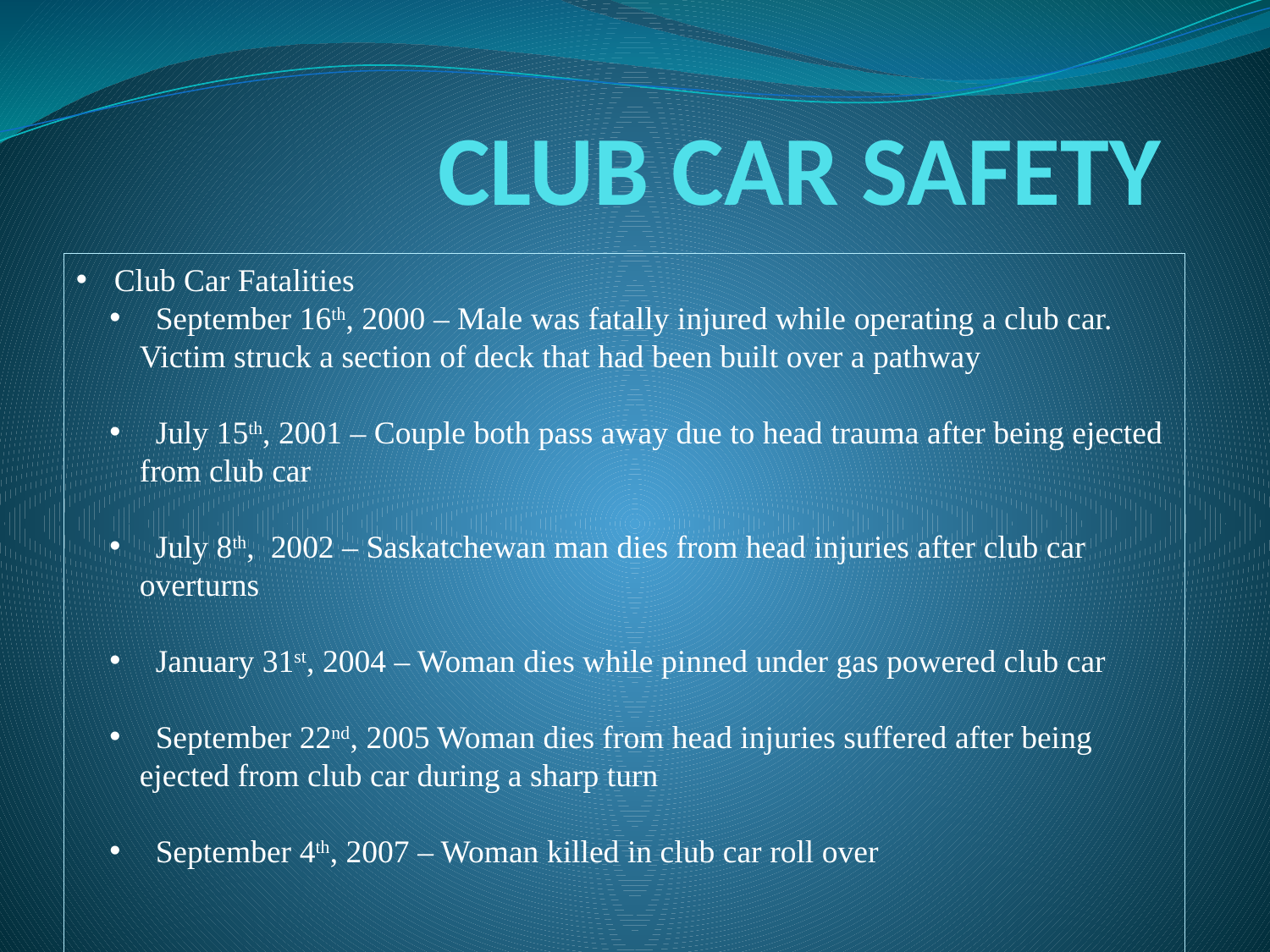

# CLUB CAR SAFETY
 Club Car Fatalities
  September 16th, 2000 – Male was fatally injured while operating a club car.  Victim struck a section of deck that had been built over a pathway

  July 15th, 2001 – Couple both pass away due to head trauma after being ejected from club car

  July 8th,  2002 – Saskatchewan man dies from head injuries after club car overturns

  January 31st, 2004 – Woman dies while pinned under gas powered club car

  September 22nd, 2005 Woman dies from head injuries suffered after being ejected from club car during a sharp turn

  September 4th, 2007 – Woman killed in club car roll over